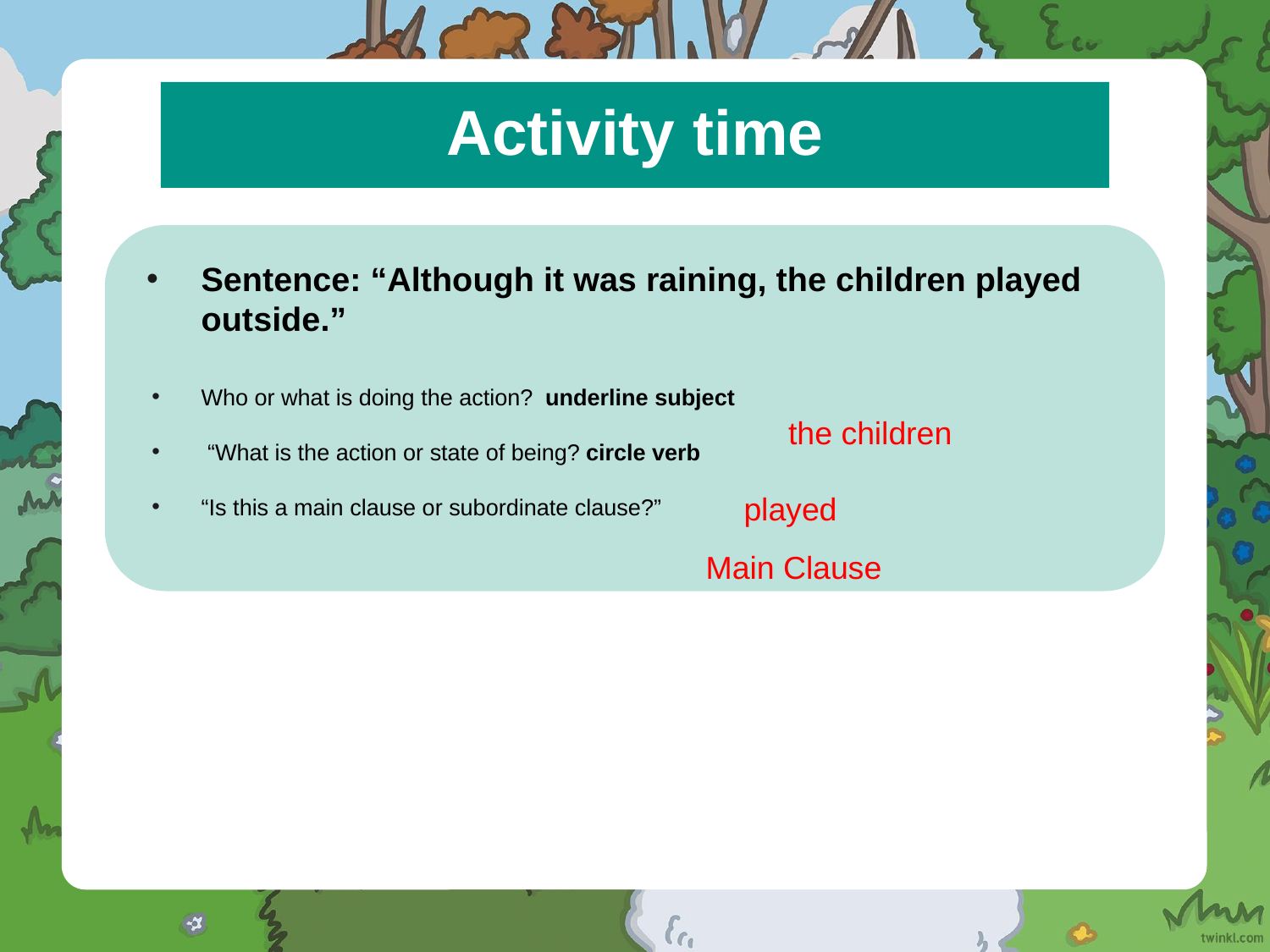

# Activity time
Sentence: “Although it was raining, the children played outside.”
Who or what is doing the action?  underline subject
 “What is the action or state of being? circle verb
“Is this a main clause or subordinate clause?”

the children
played
Main Clause